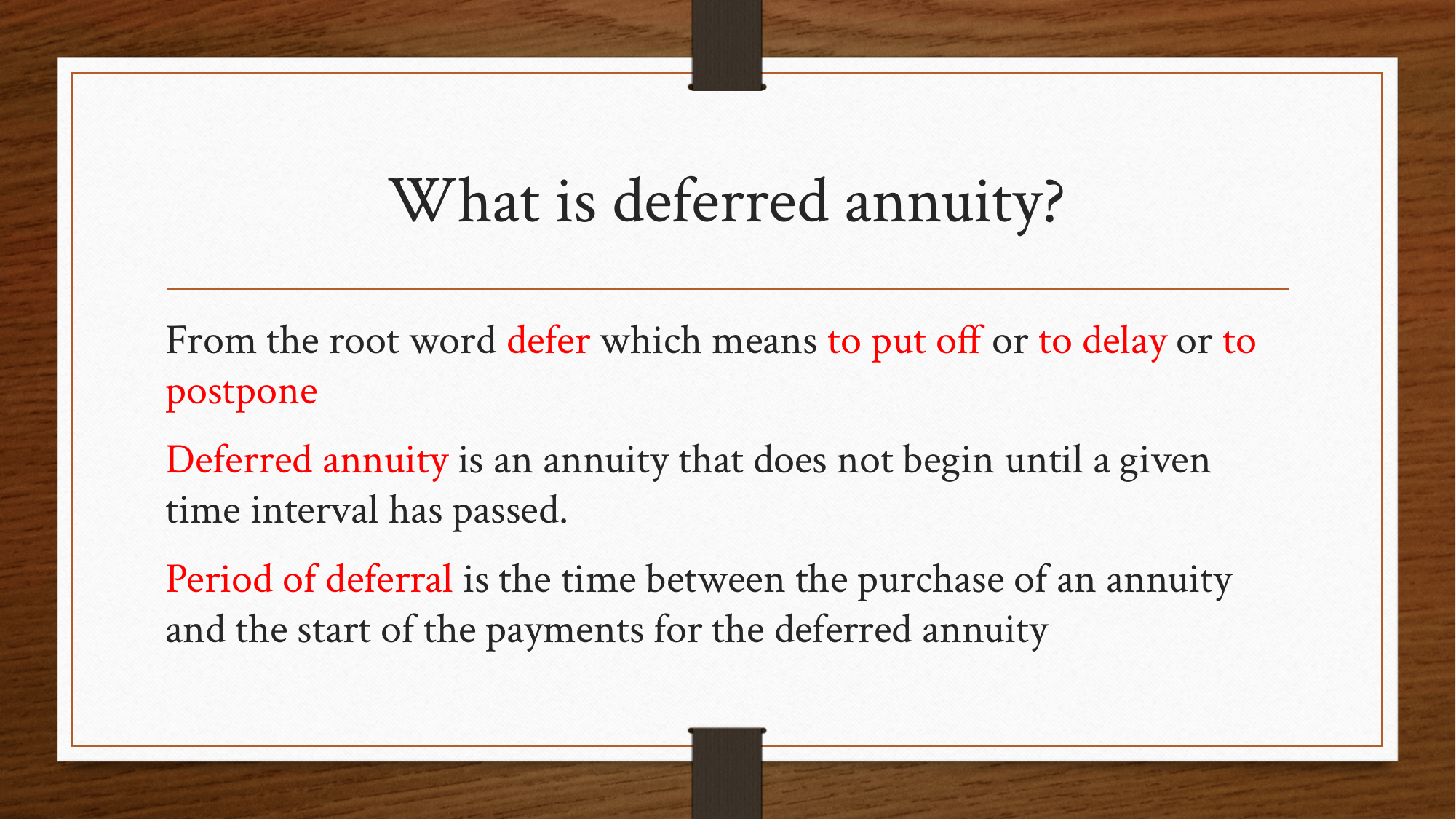

# What is deferred annuity?
From the root word defer which means to put off or to delay or to postpone
Deferred annuity is an annuity that does not begin until a given time interval has passed.
Period of deferral is the time between the purchase of an annuity and the start of the payments for the deferred annuity